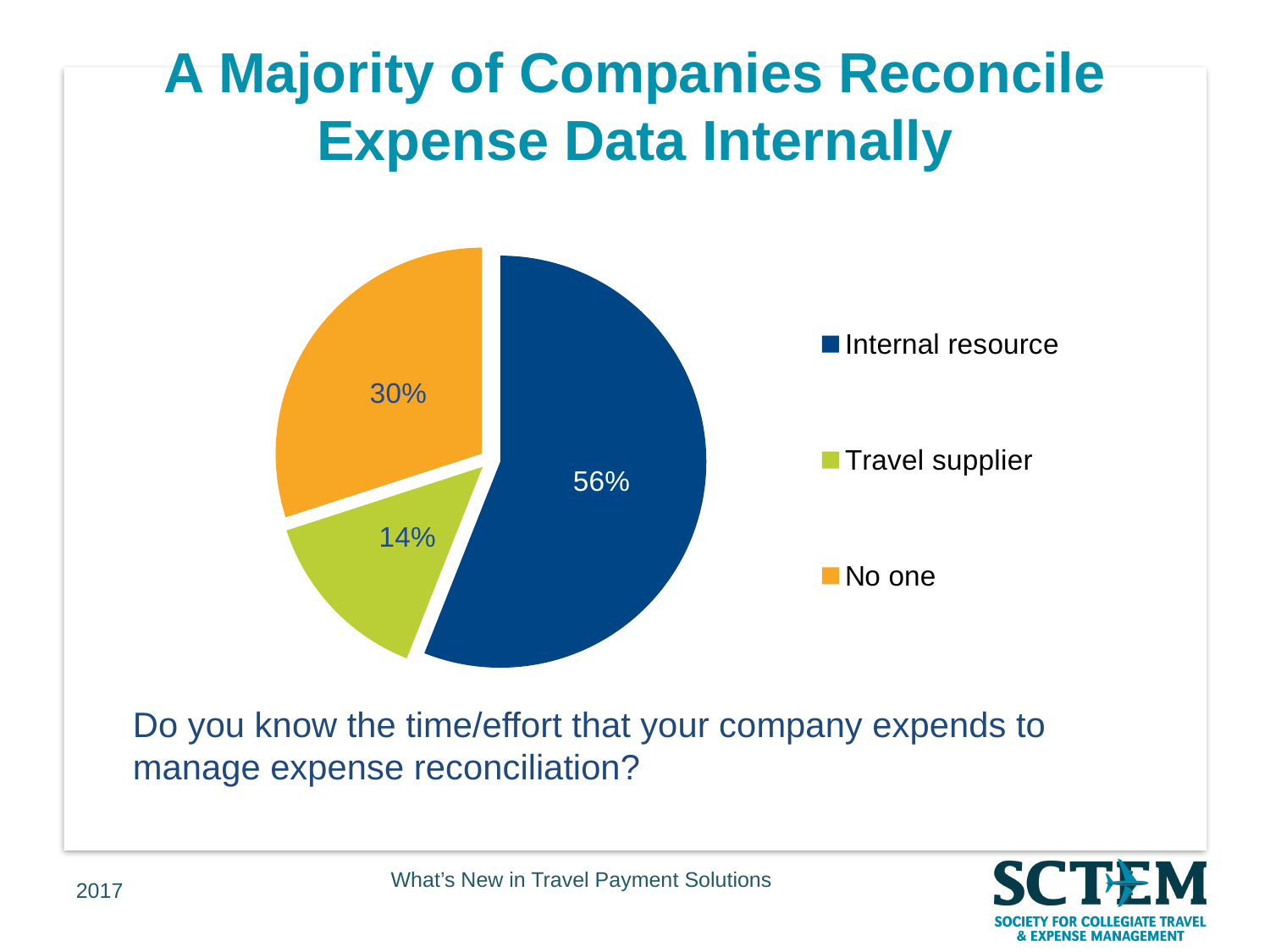

# A Majority of Companies Reconcile Expense Data Internally

### Chart

| Category | Series 1 |
|---|---|
| Internal resource | 0.56 |
| Travel supplier | 0.14 |
| No one | 0.3 |
Do you know the time/effort that your company expends to manage expense reconciliation?